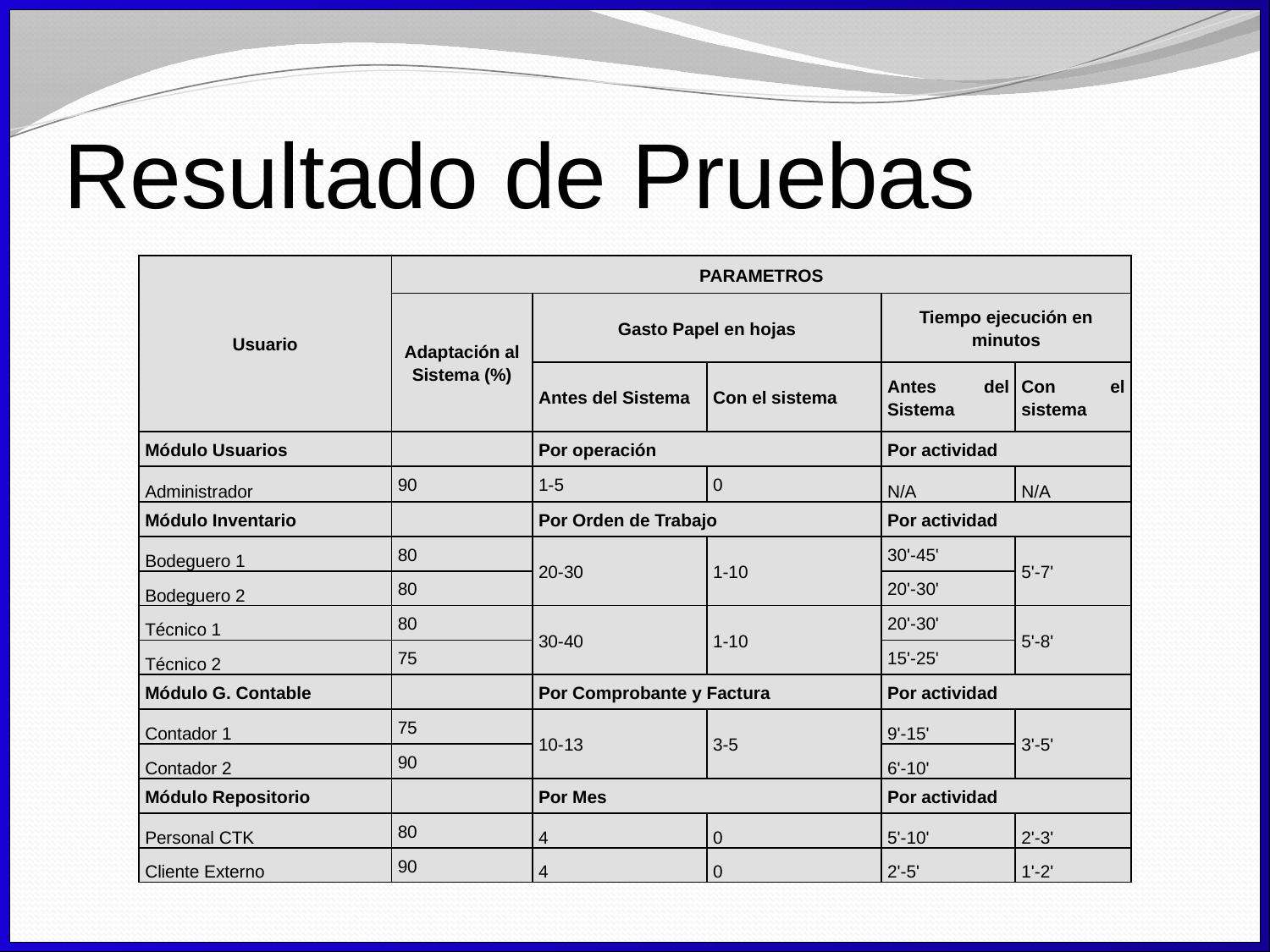

# Resultado de Pruebas
| Usuario | PARAMETROS |  |  |  |  |
| --- | --- | --- | --- | --- | --- |
|  | Adaptación al Sistema (%) | Gasto Papel en hojas |  | Tiempo ejecución en minutos |  |
|  |  | Antes del Sistema | Con el sistema | Antes del Sistema | Con el sistema |
| Módulo Usuarios |  | Por operación |  | Por actividad |  |
| Administrador | 90 | 1-5 | 0 | N/A | N/A |
| Módulo Inventario |  | Por Orden de Trabajo |  | Por actividad |  |
| Bodeguero 1 | 80 | 20-30 | 1-10 | 30'-45' | 5'-7' |
| Bodeguero 2 | 80 |  |  | 20'-30' |  |
| Técnico 1 | 80 | 30-40 | 1-10 | 20'-30' | 5'-8' |
| Técnico 2 | 75 |  |  | 15'-25' |  |
| Módulo G. Contable |  | Por Comprobante y Factura |  | Por actividad |  |
| Contador 1 | 75 | 10-13 | 3-5 | 9'-15' | 3'-5' |
| Contador 2 | 90 |  |  | 6'-10' |  |
| Módulo Repositorio |  | Por Mes |  | Por actividad |  |
| Personal CTK | 80 | 4 | 0 | 5'-10' | 2'-3' |
| Cliente Externo | 90 | 4 | 0 | 2'-5' | 1'-2' |